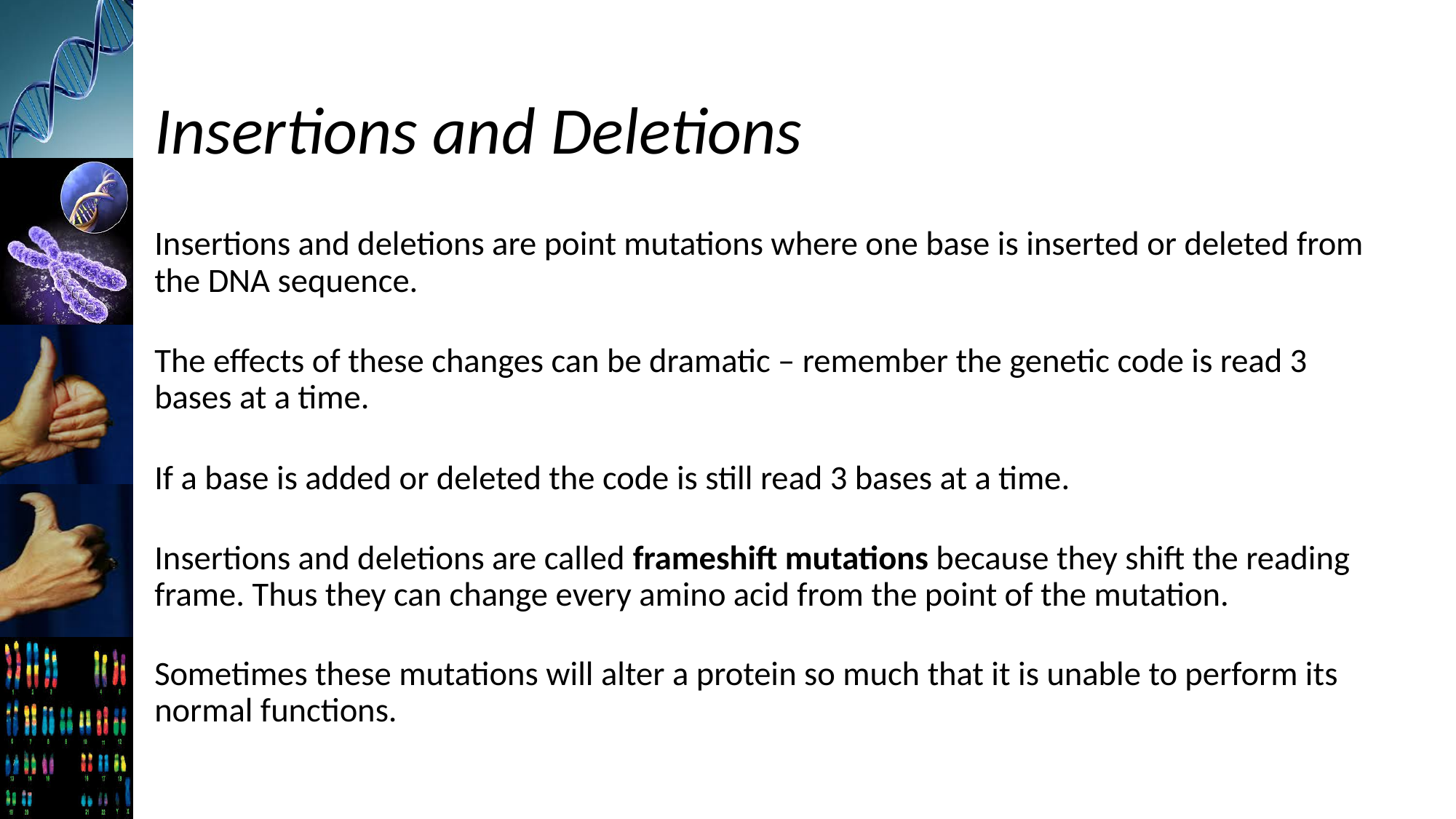

# Insertions and Deletions
Insertions and deletions are point mutations where one base is inserted or deleted from the DNA sequence.

The effects of these changes can be dramatic – remember the genetic code is read 3 bases at a time.

If a base is added or deleted the code is still read 3 bases at a time.

Insertions and deletions are called frameshift mutations because they shift the reading frame. Thus they can change every amino acid from the point of the mutation.

Sometimes these mutations will alter a protein so much that it is unable to perform its normal functions.